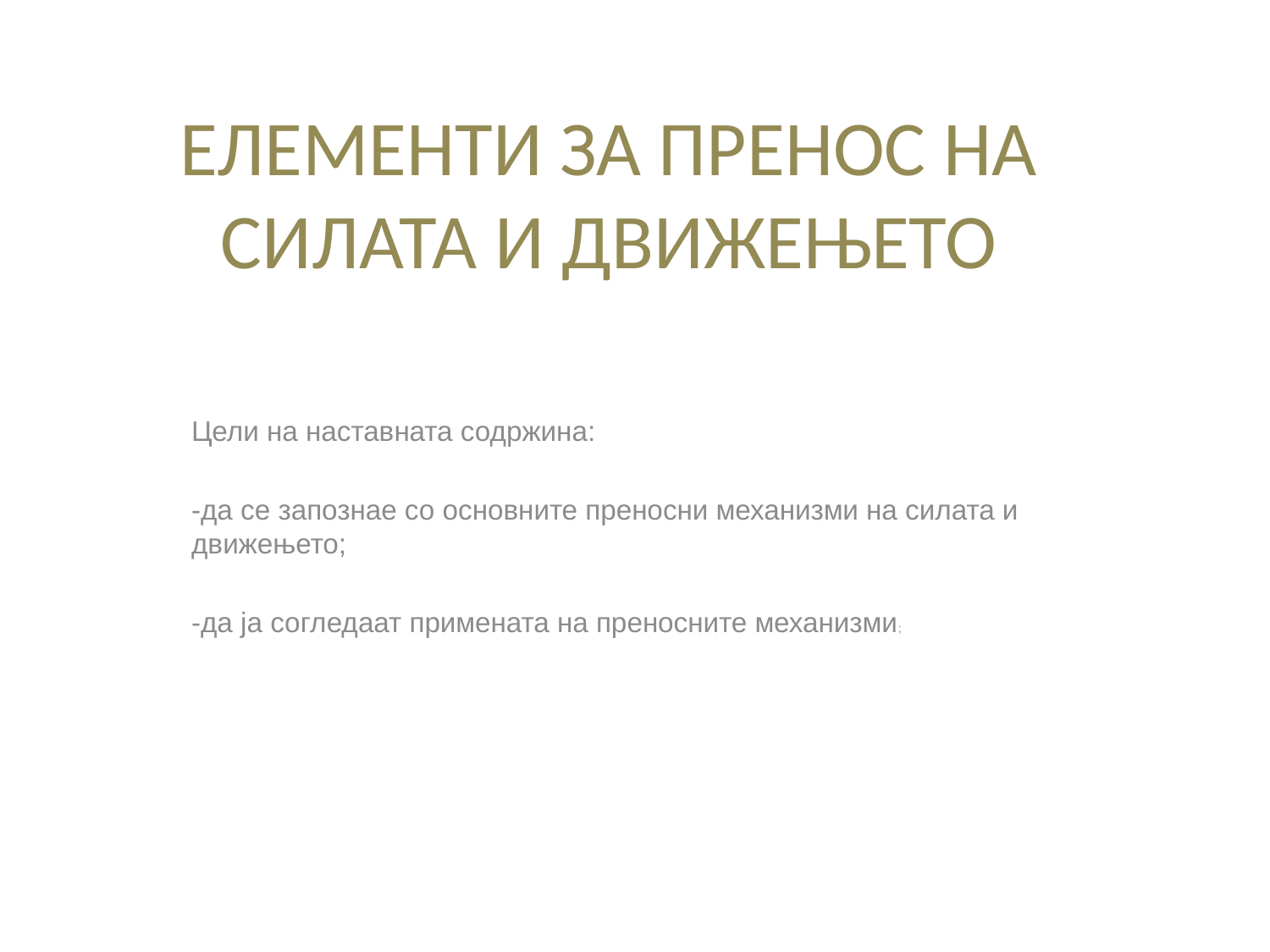

# ЕЛЕМЕНТИ ЗА ПРЕНОС НА СИЛАТА И ДВИЖЕЊЕТО
Цели на наставната содржина:

-да се запознае со основните преносни механизми на силата и движењето;

-да ја согледаат примената на преносните механизми;